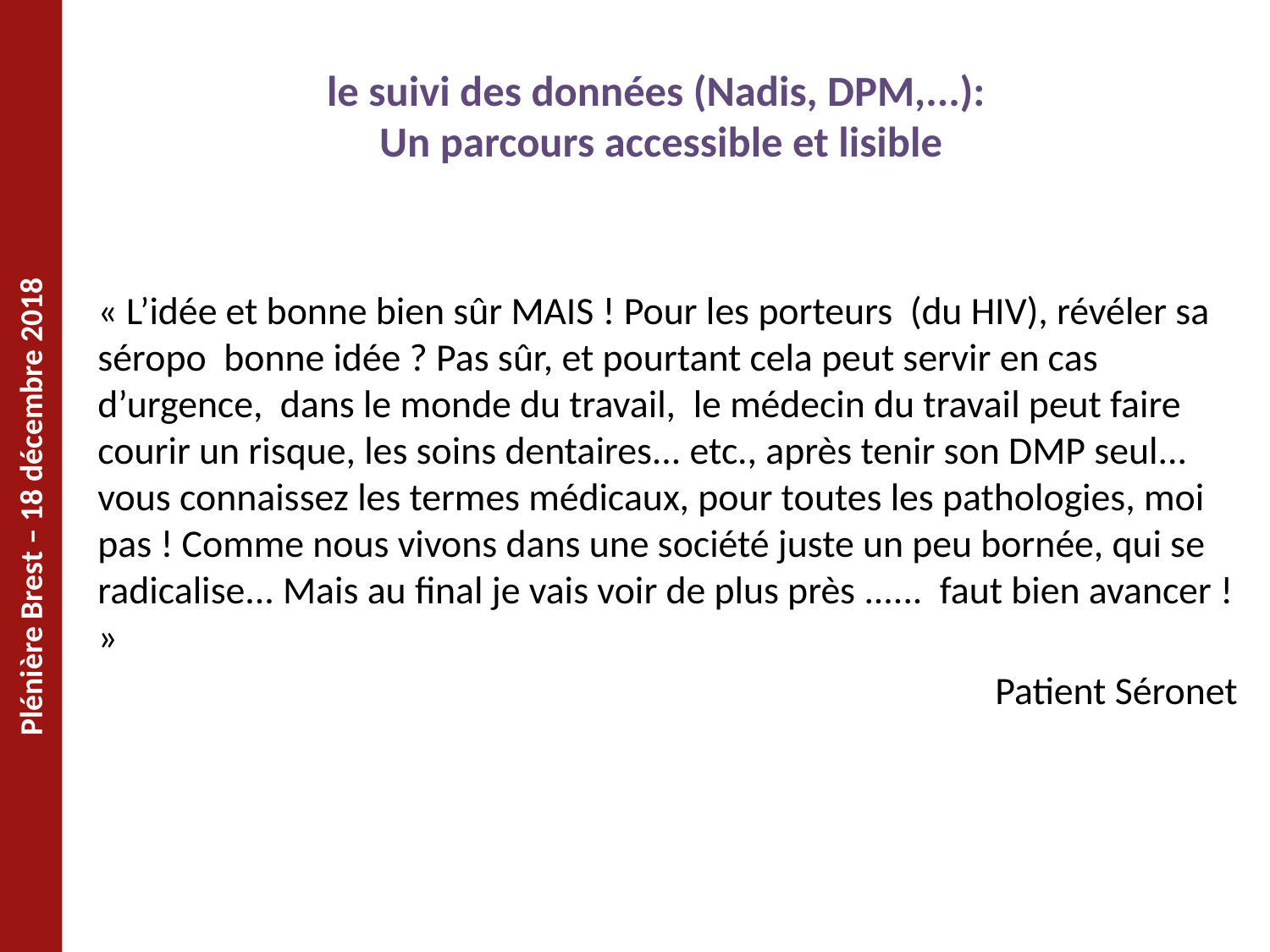

# le suivi des données (Nadis, DPM,...): Un parcours accessible et lisible
« L’idée et bonne bien sûr MAIS ! Pour les porteurs  (du HIV), révéler sa séropo  bonne idée ? Pas sûr, et pourtant cela peut servir en cas d’urgence,  dans le monde du travail,  le médecin du travail peut faire courir un risque, les soins dentaires... etc., après tenir son DMP seul... vous connaissez les termes médicaux, pour toutes les pathologies, moi pas ! Comme nous vivons dans une société juste un peu bornée, qui se radicalise... Mais au final je vais voir de plus près ......  faut bien avancer ! »
Patient Séronet
Plénière Brest – 18 décembre 2018